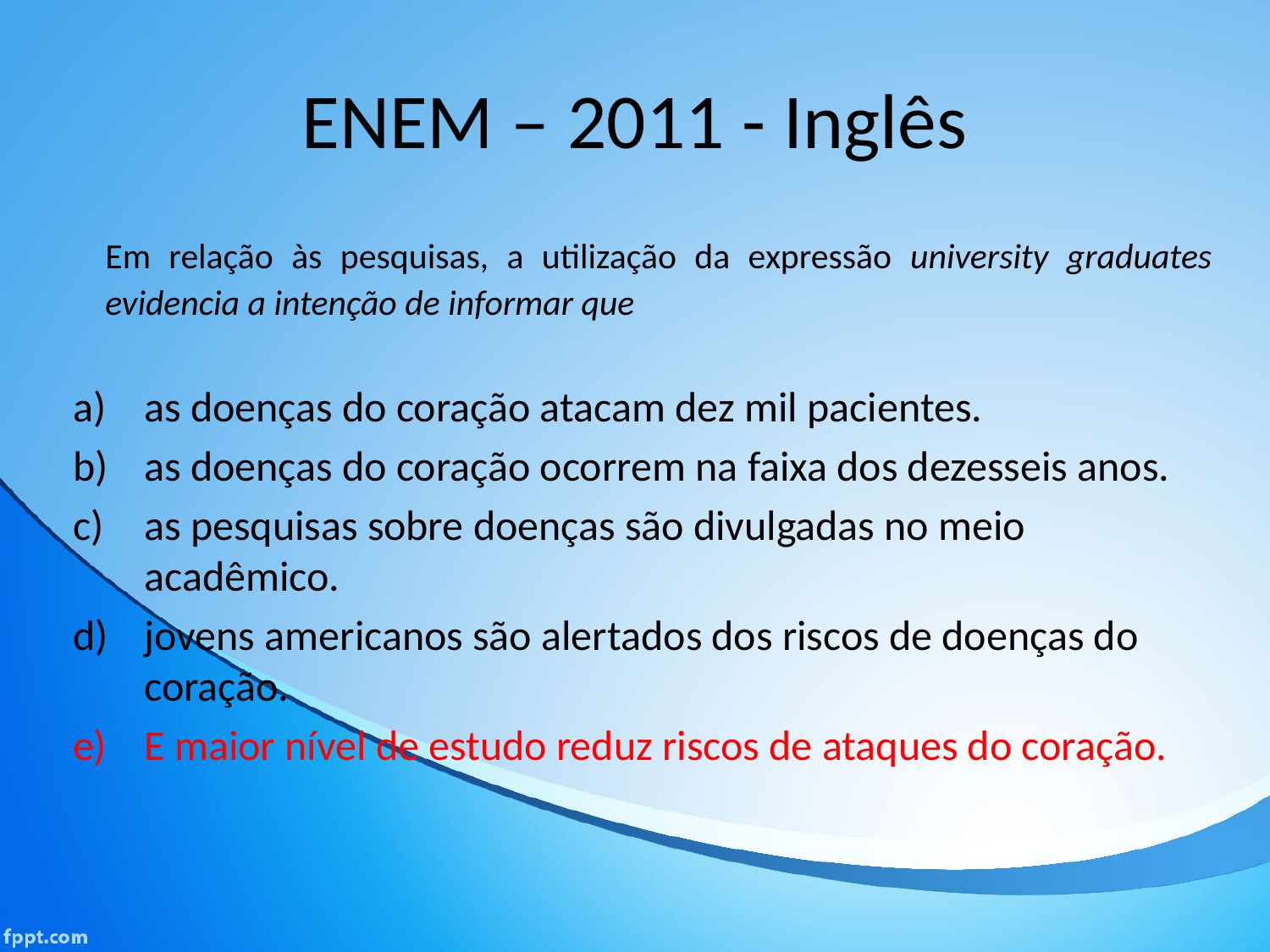

# ENEM – 2011 - Inglês
	Em relação às pesquisas, a utilização da expressão university graduates evidencia a intenção de informar que

as doenças do coração atacam dez mil pacientes.
as doenças do coração ocorrem na faixa dos dezesseis anos.
as pesquisas sobre doenças são divulgadas no meio acadêmico.
jovens americanos são alertados dos riscos de doenças do coração.
E maior nível de estudo reduz riscos de ataques do coração.